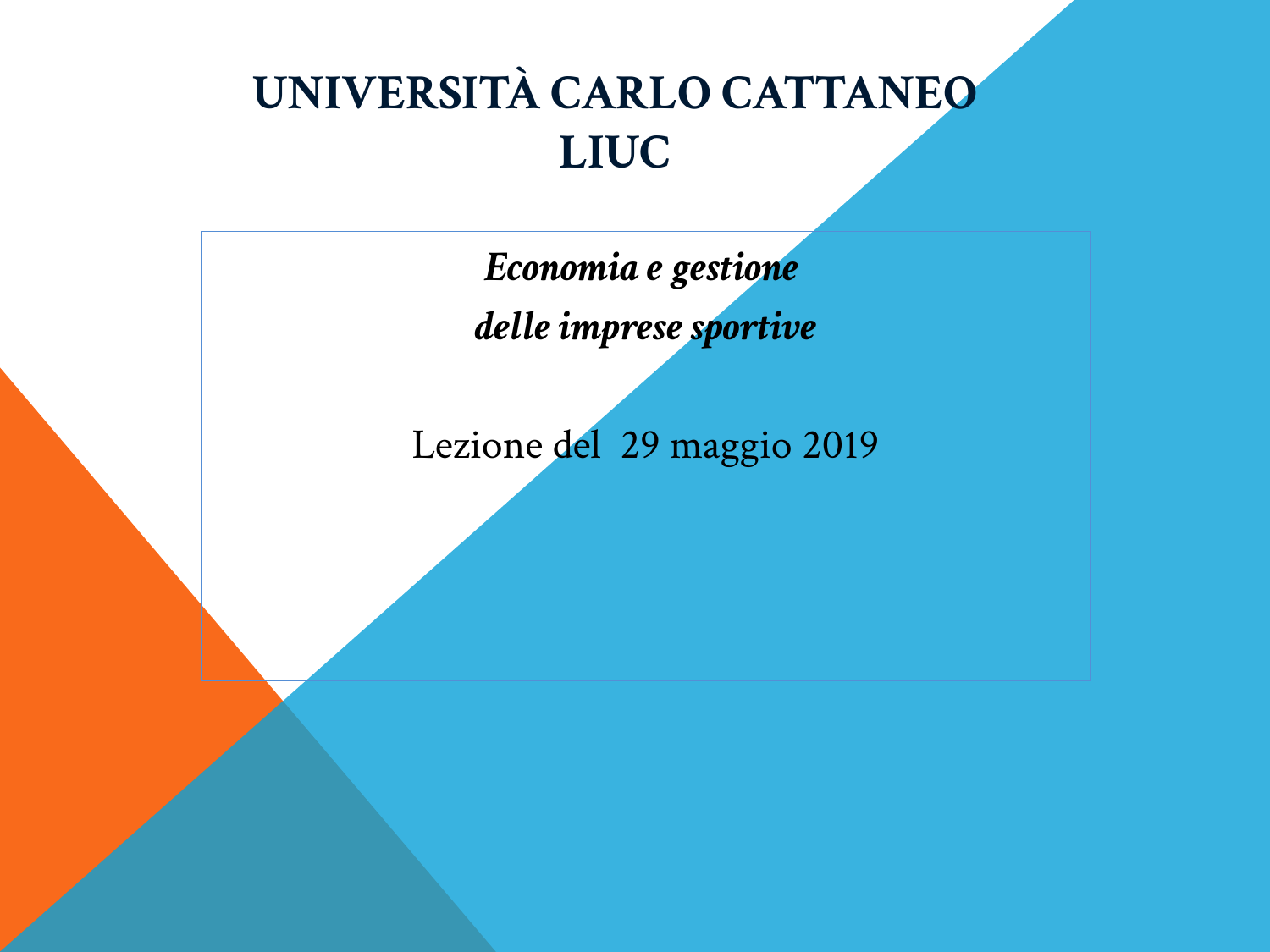

UNIVERSITÀ CARLO CATTANEO
LIUC
Economia e gestione
delle imprese sportive

Lezione del  29 maggio 2019